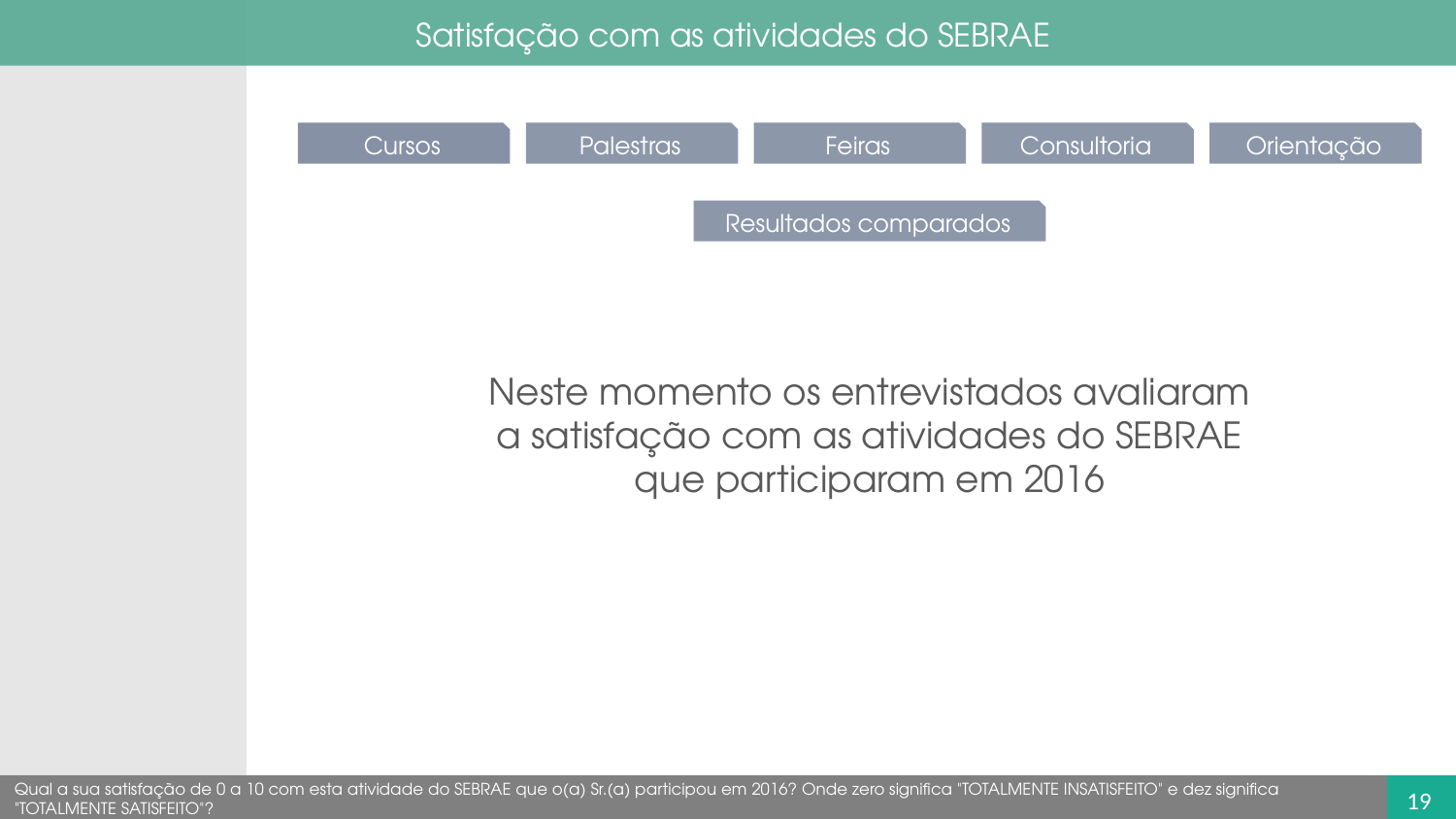

Satisfação com as atividades do SEBRAE
Cursos
Palestras
Feiras
Consultoria
Orientação
Resultados comparados
Neste momento os entrevistados avaliaram a satisfação com as atividades do SEBRAE que participaram em 2016
Qual a sua satisfação de 0 a 10 com esta atividade do SEBRAE que o(a) Sr.(a) participou em 2016? Onde zero significa "TOTALMENTE INSATISFEITO" e dez significa "TOTALMENTE SATISFEITO"?

19